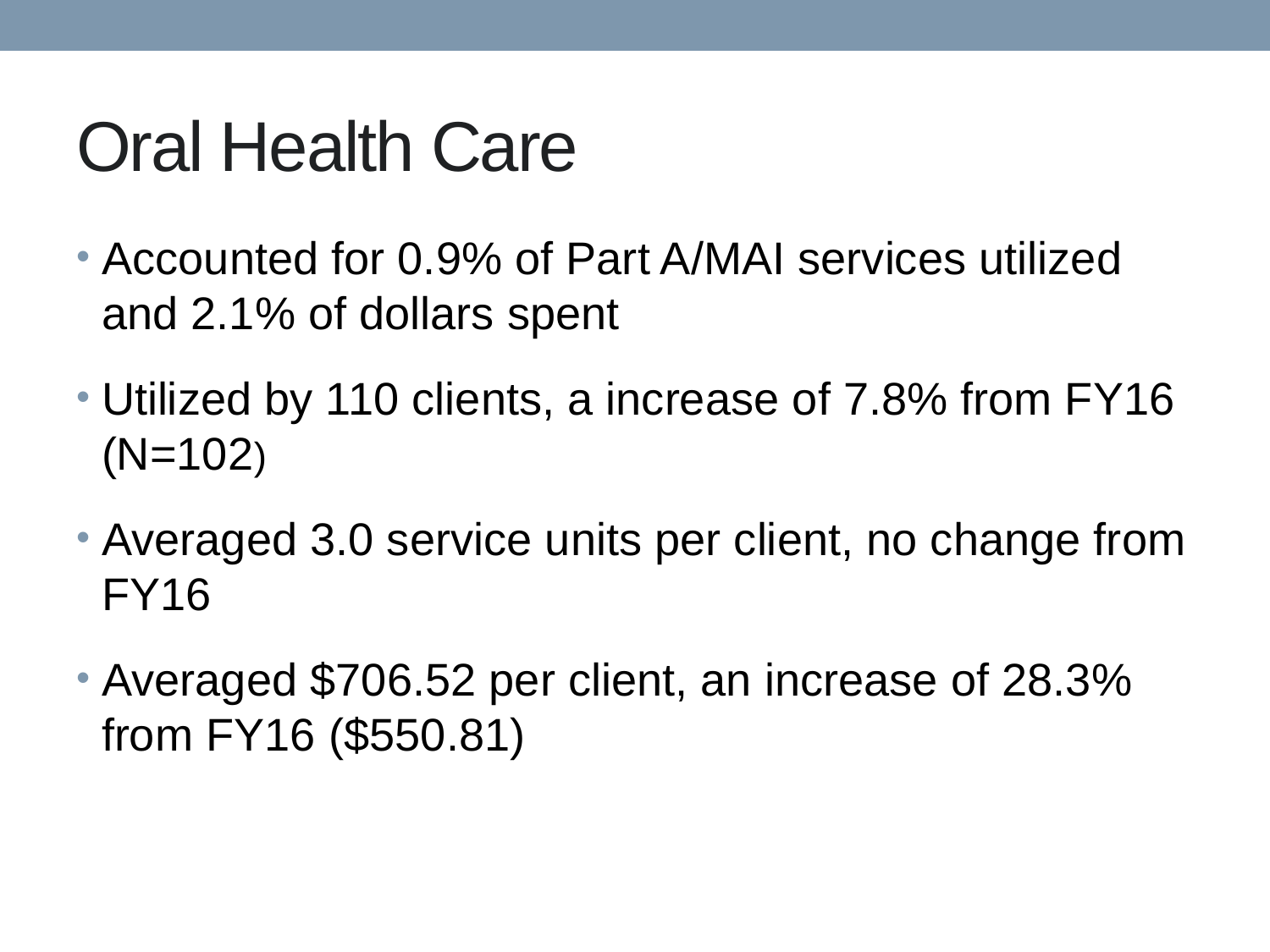

# Oral Health Care
Accounted for 0.9% of Part A/MAI services utilized and 2.1% of dollars spent
Utilized by 110 clients, a increase of 7.8% from FY16 (N=102)
Averaged 3.0 service units per client, no change from FY16
Averaged $706.52 per client, an increase of 28.3% from FY16 ($550.81)